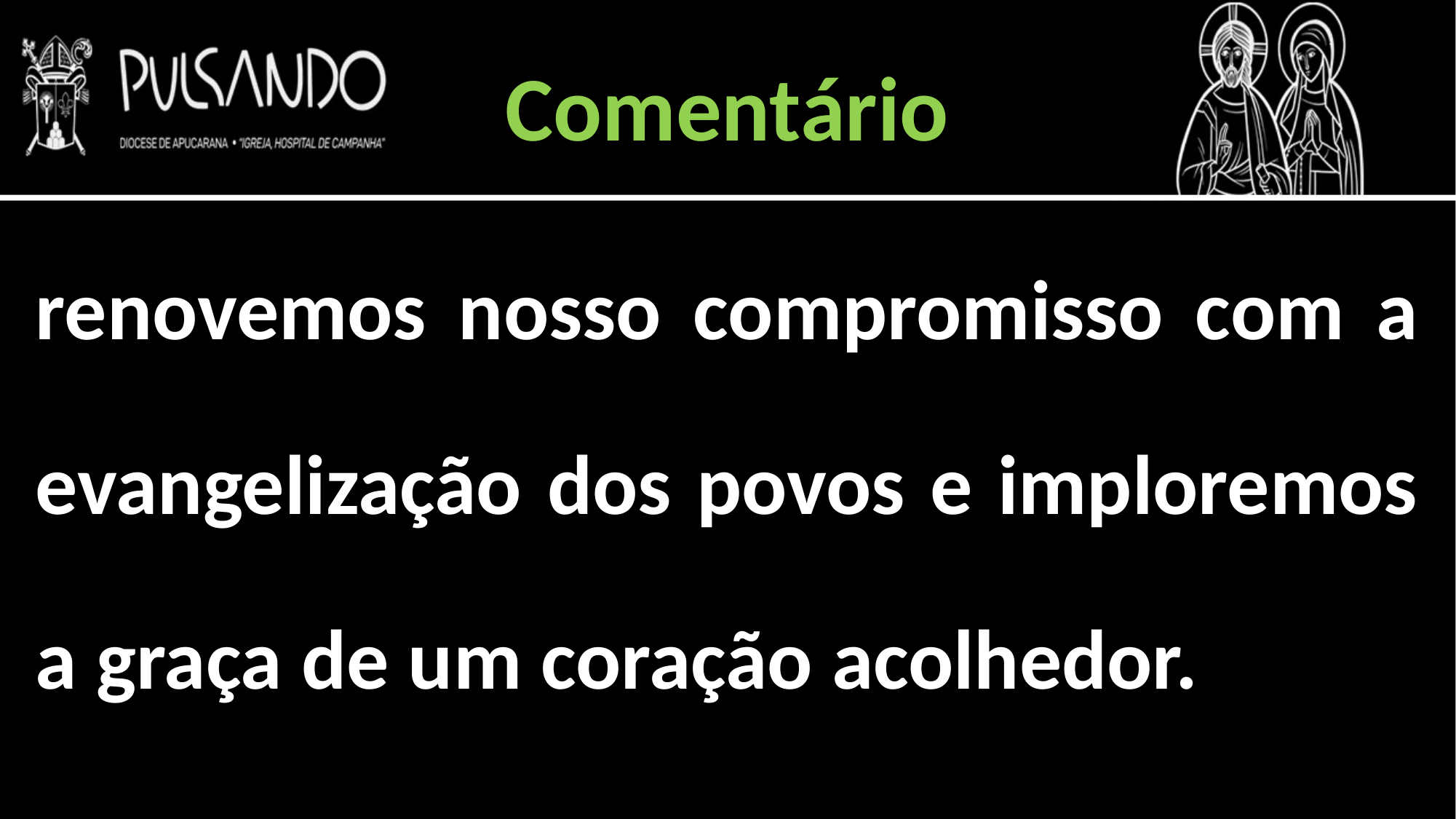

Comentário
renovemos nosso compromisso com a evangelização dos povos e imploremos a graça de um coração acolhedor.